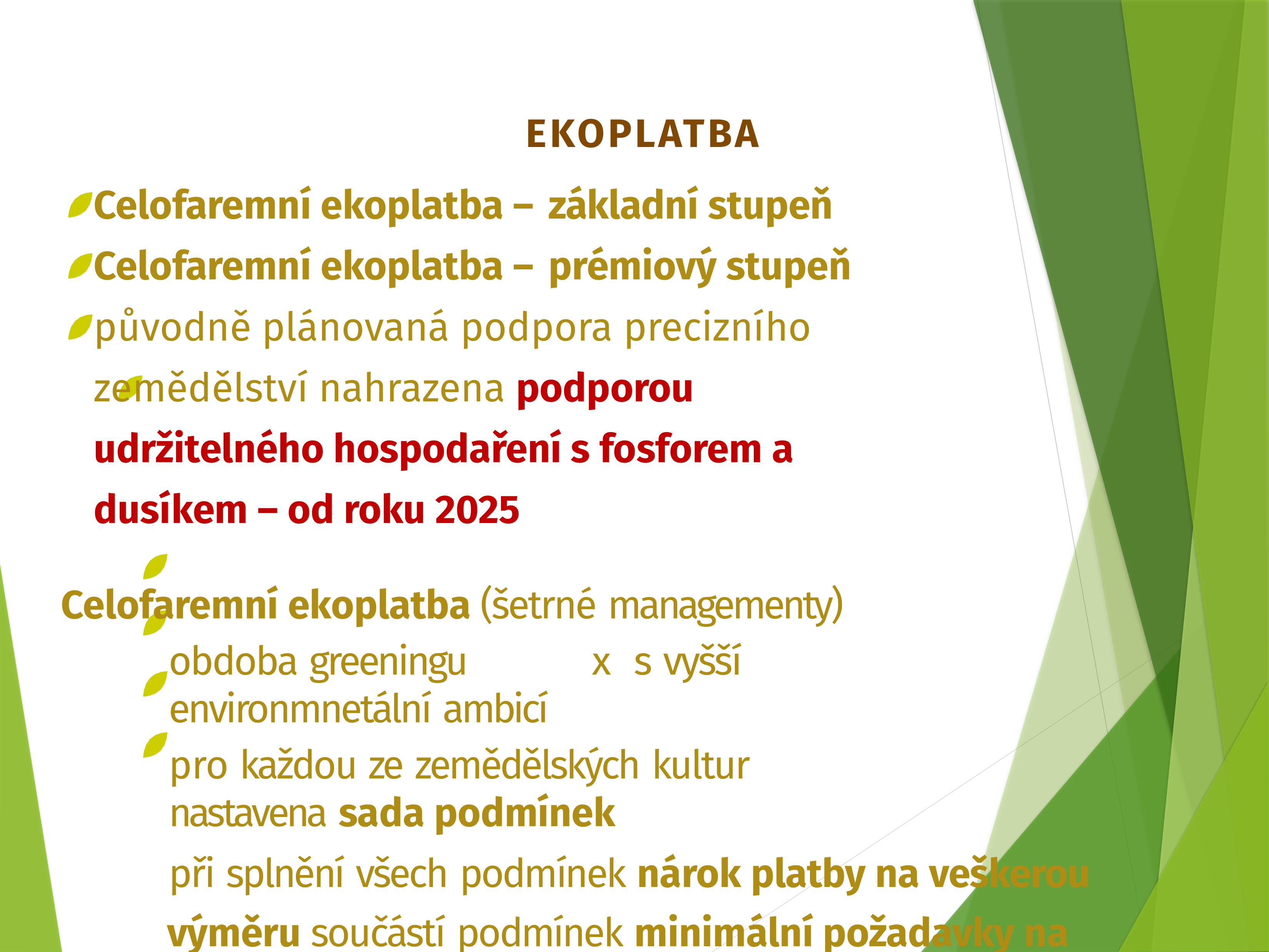

EKOPLATBA
Celofaremní ekoplatba – základní stupeň Celofaremní ekoplatba – prémiový stupeň původně plánovaná podpora precizního zemědělství nahrazena podporou udržitelného hospodaření s fosforem a dusíkem – od roku 2025

Celofaremní ekoplatba (šetrné managementy)
obdoba greeningu	x	s vyšší environmnetální ambicí
pro každou ze zemědělských kultur nastavena sada podmínek
při splnění všech podmínek nárok platby na veškerou výměru součástí podmínek minimální požadavky na hospodaření v oblasti hnojení a používání POR